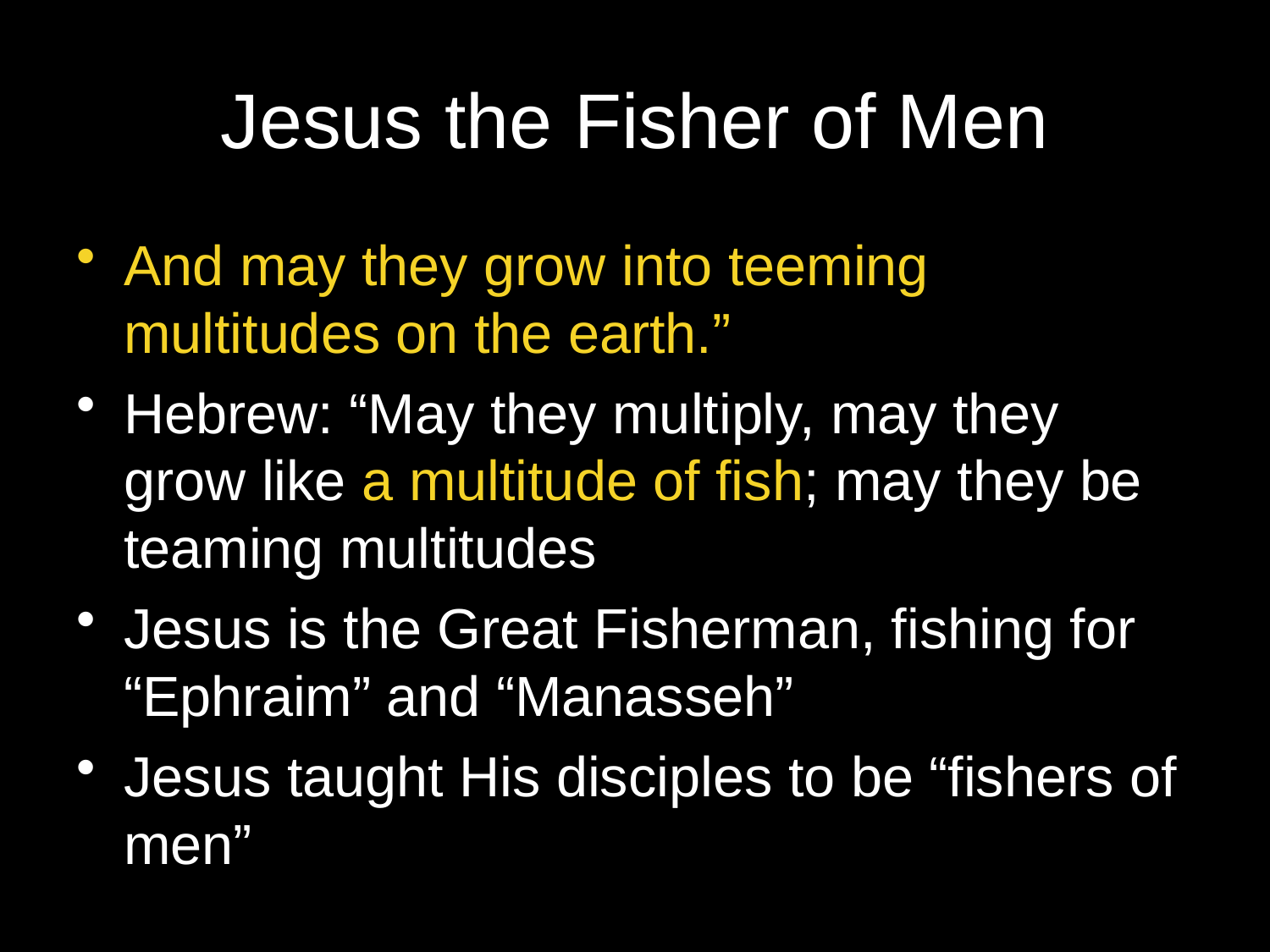

# Jesus the Fisher of Men
And may they grow into teeming multitudes on the earth.”
Hebrew: “May they multiply, may they grow like a multitude of fish; may they be teaming multitudes
Jesus is the Great Fisherman, fishing for “Ephraim” and “Manasseh”
Jesus taught His disciples to be “fishers of men”
30